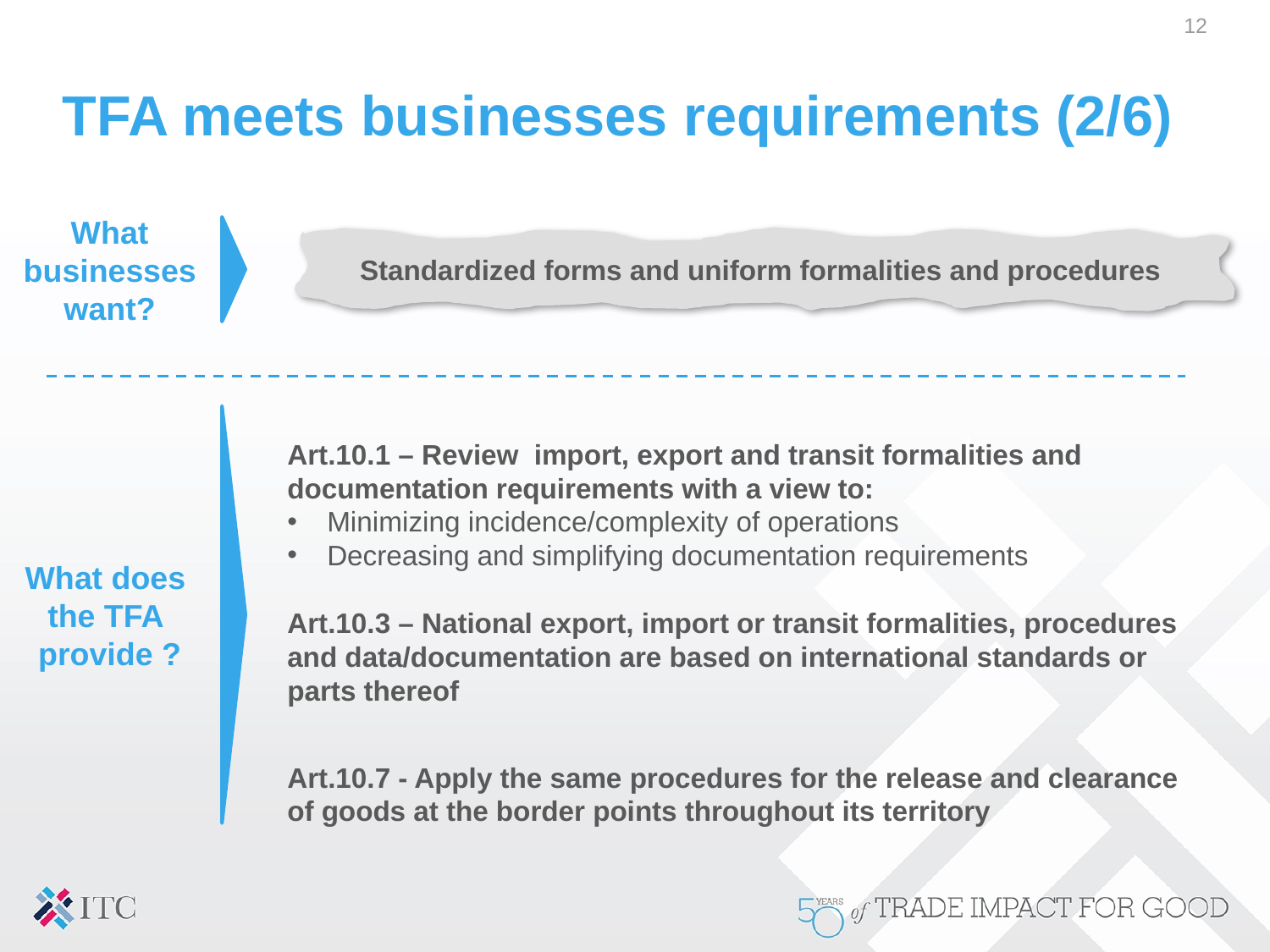

12
# TFA meets businesses requirements (2/6)
What businesses want?

Standardized forms and uniform formalities and procedures

What does
the TFA
provide ?
Art.10.1 – Review  import, export and transit formalities and documentation requirements with a view to:
Minimizing incidence/complexity of operations
Decreasing and simplifying documentation requirements

Art.10.3 – National export, import or transit formalities, procedures and data/documentation are based on international standards or parts thereof
Art.10.7 - Apply the same procedures for the release and clearance of goods at the border points throughout its territory